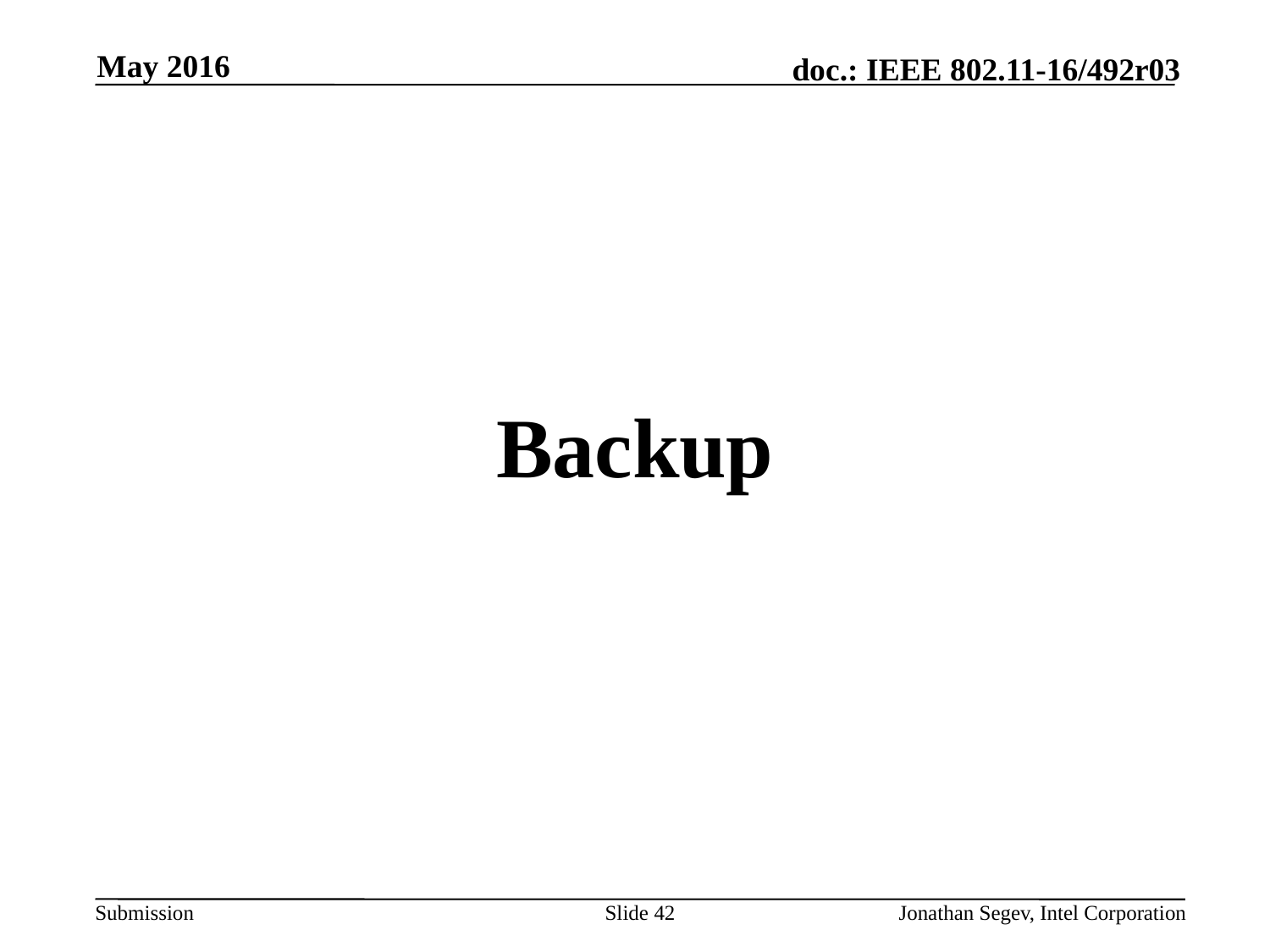

May 2016
#

Backup
Slide 42
Jonathan Segev, Intel Corporation